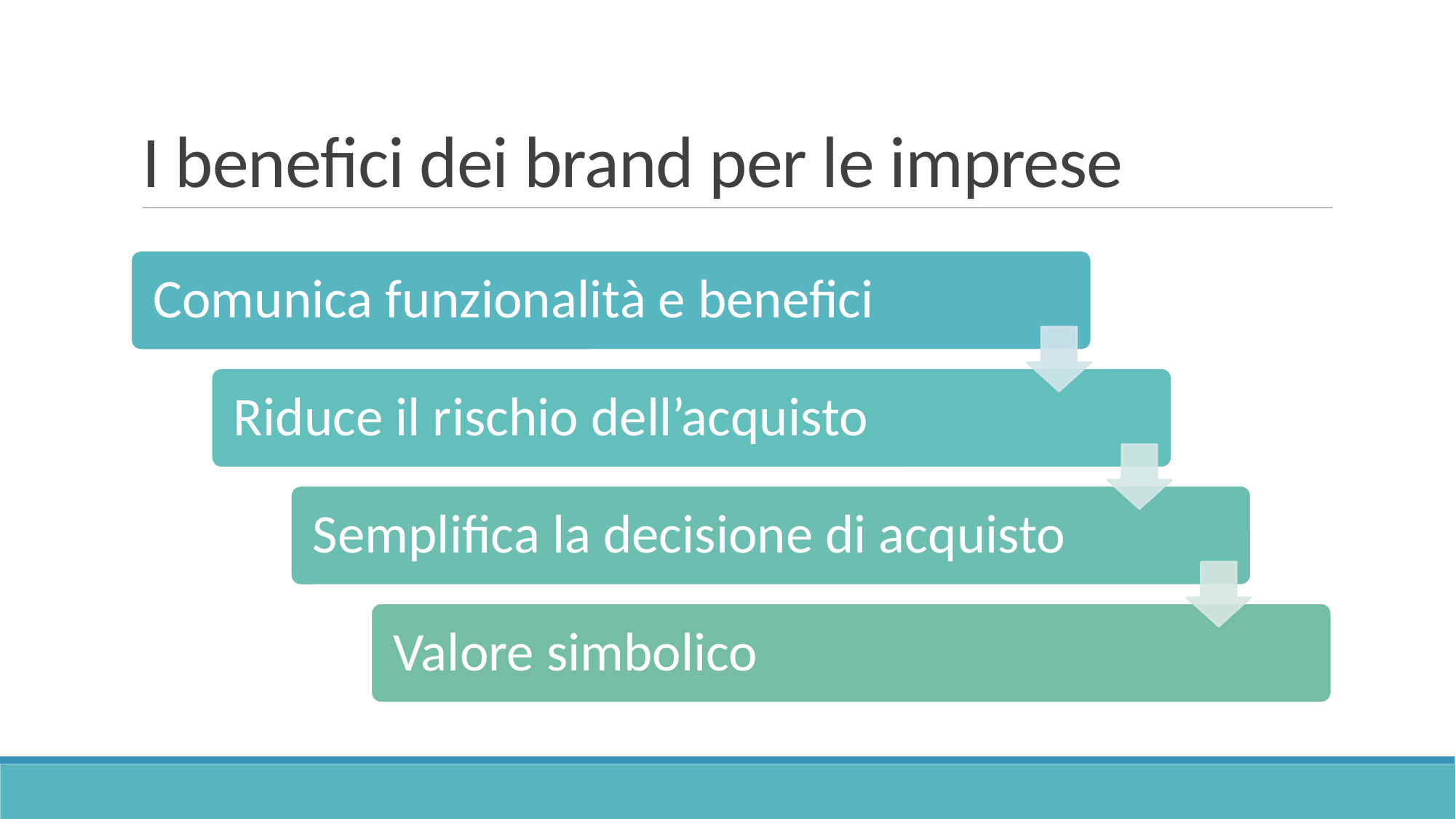

# I benefici dei brand per le imprese
Comunica funzionalità e benefici
Riduce il rischio dell’acquisto
Semplifica la decisione di acquisto
Valore simbolico